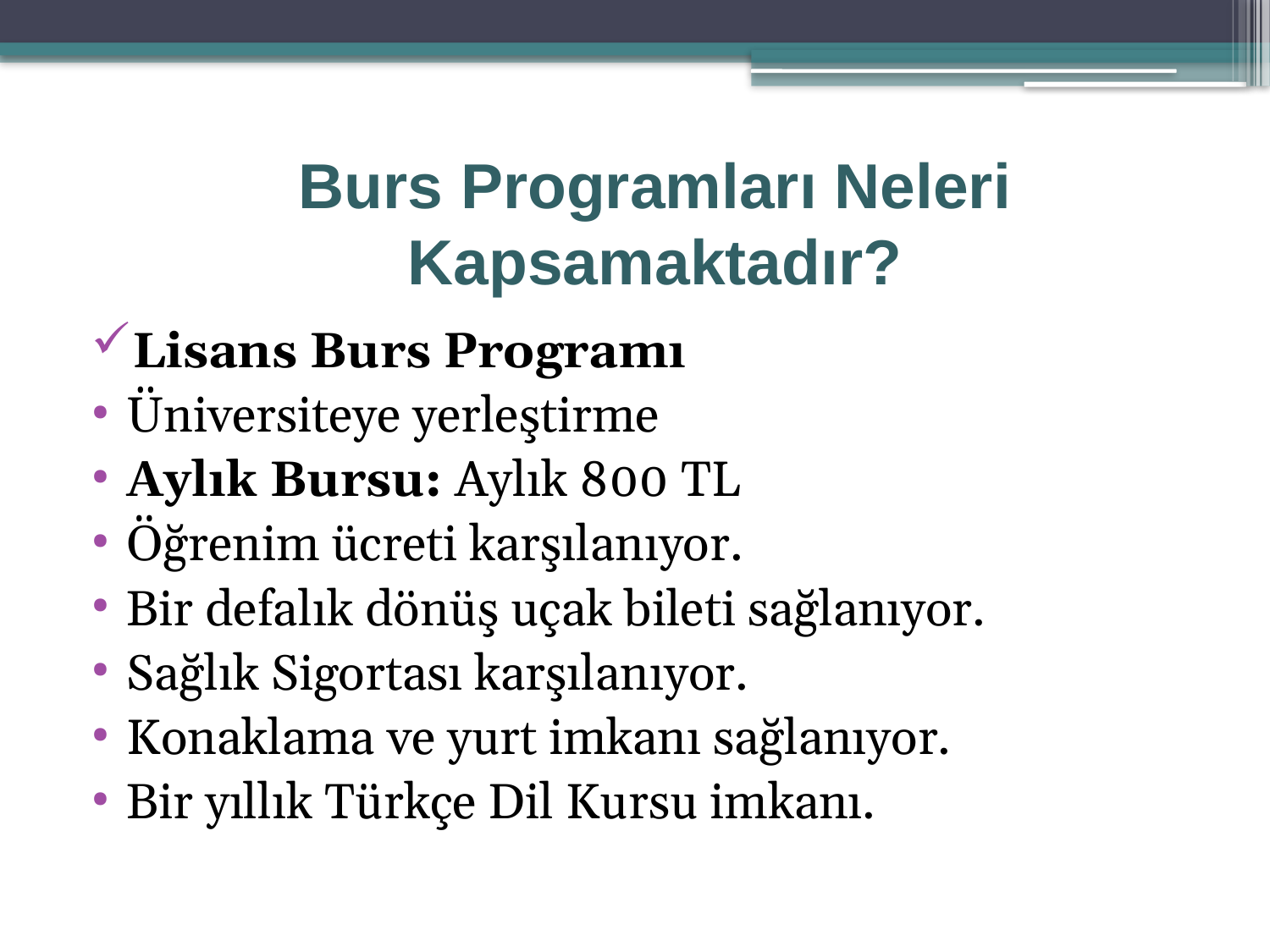

# Burs Programları Neleri Kapsamaktadır?
Lisans Burs Programı
Üniversiteye yerleştirme
Aylık Bursu: Aylık 800 TL
Öğrenim ücreti karşılanıyor.
Bir defalık dönüş uçak bileti sağlanıyor.
Sağlık Sigortası karşılanıyor.
Konaklama ve yurt imkanı sağlanıyor.
Bir yıllık Türkçe Dil Kursu imkanı.